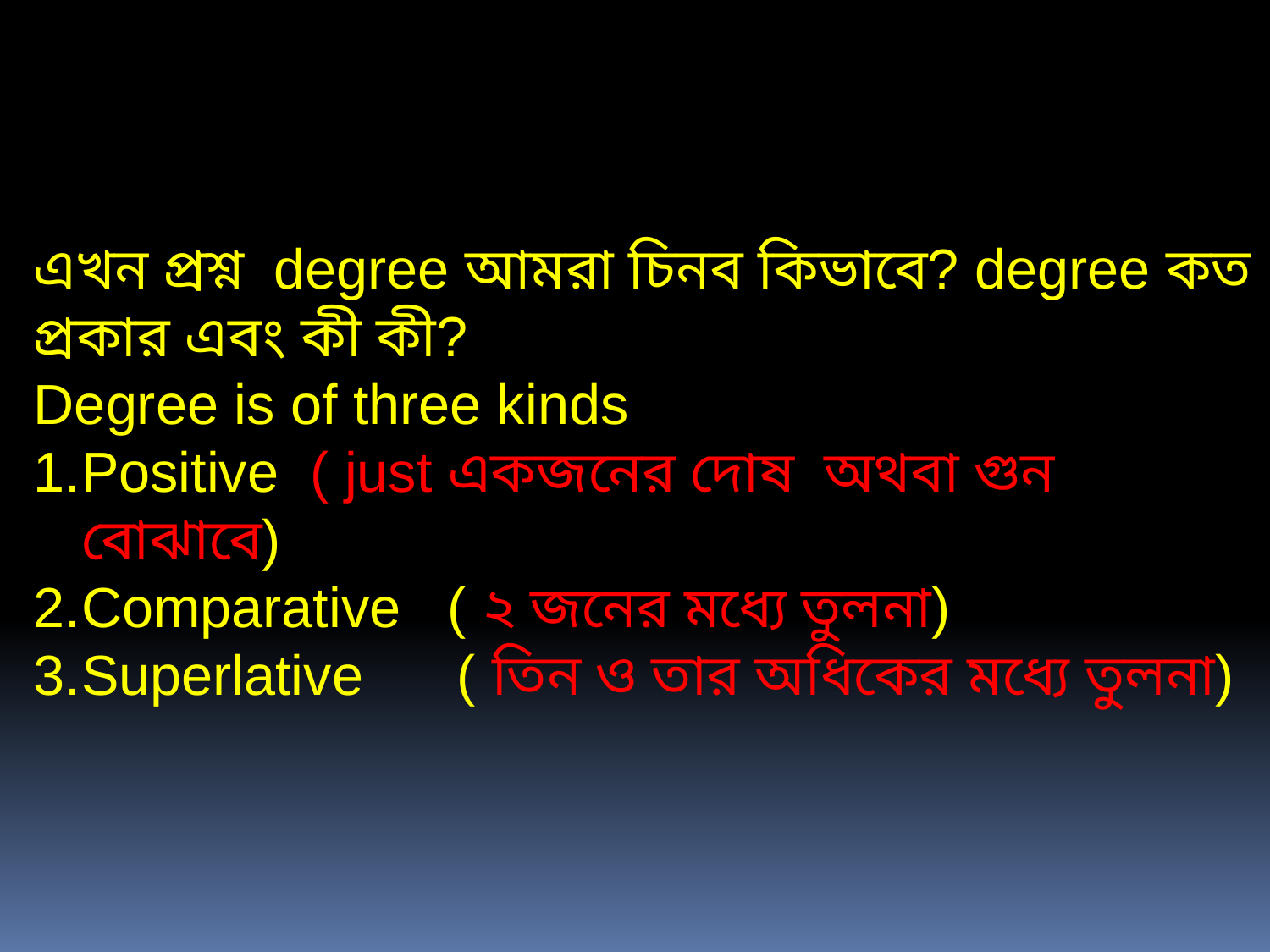

এখন প্রশ্ন  degree আমরা চিনব কিভাবে? degree কত প্রকার এবং কী কী?
Degree is of three kinds
Positive  ( just একজনের দোষ  অথবা গুন বোঝাবে)
Comparative   ( ২ জনের মধ্যে তুলনা)
Superlative      ( তিন ও তার অধিকের মধ্যে তুলনা)